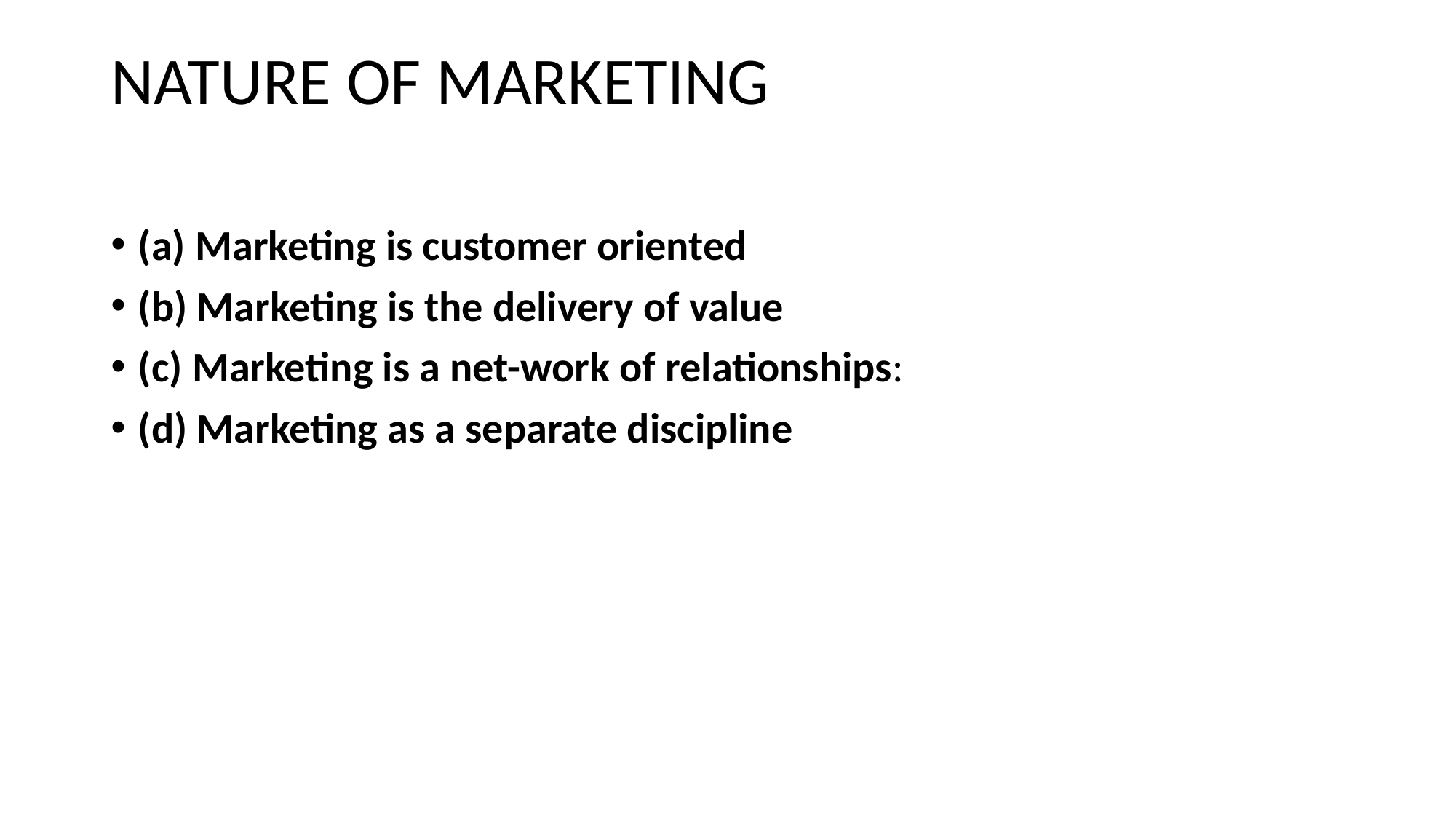

# NATURE OF MARKETING
(a) Marketing is customer oriented
(b) Marketing is the delivery of value
(c) Marketing is a net-work of relationships:
(d) Marketing as a separate discipline